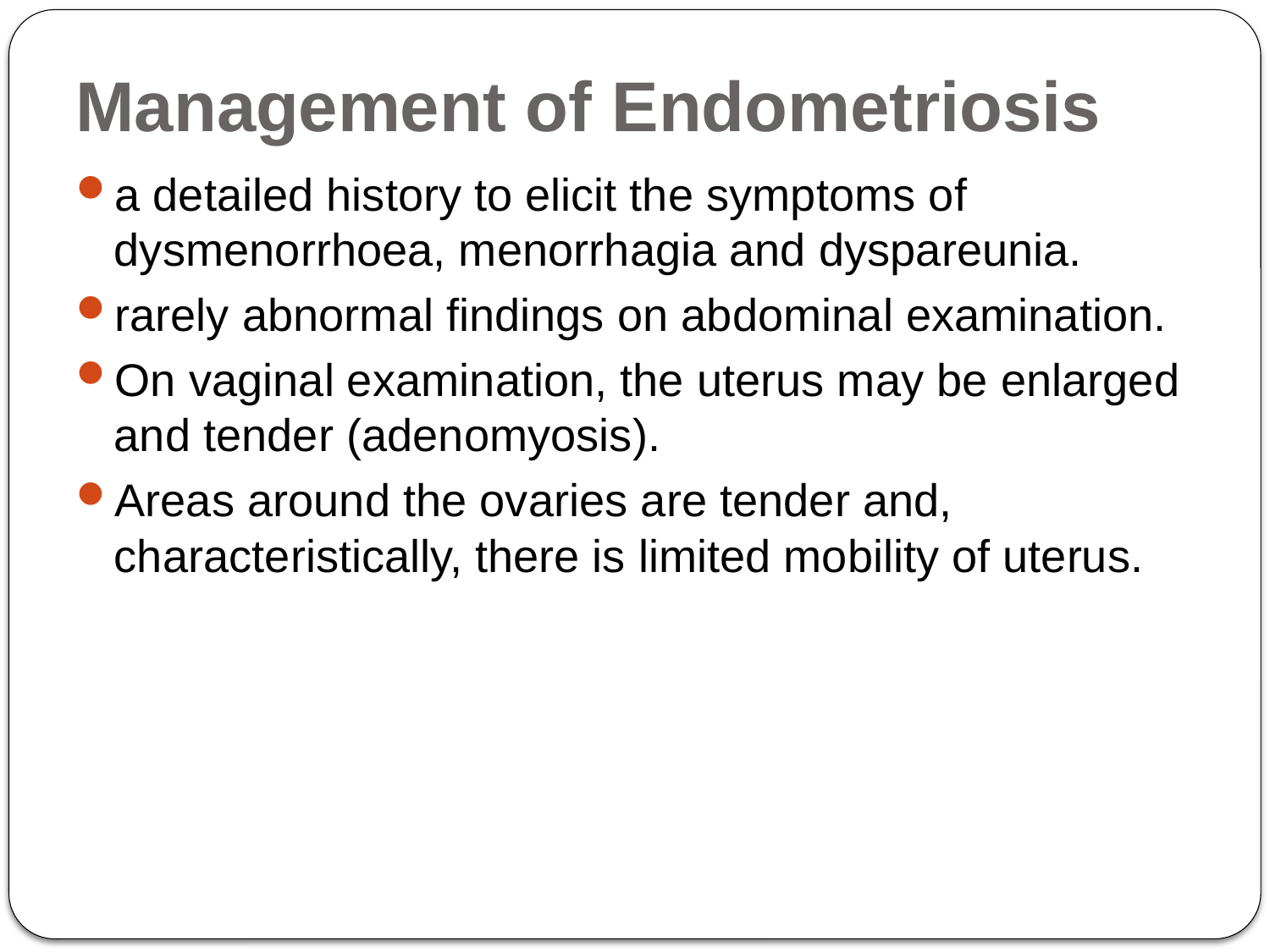

# Management of Endometriosis
a detailed history to elicit the symptoms of dysmenorrhoea, menorrhagia and dyspareunia.
rarely abnormal findings on abdominal examination.
On vaginal examination, the uterus may be enlarged and tender (adenomyosis).
Areas around the ovaries are tender and, characteristically, there is limited mobility of uterus.